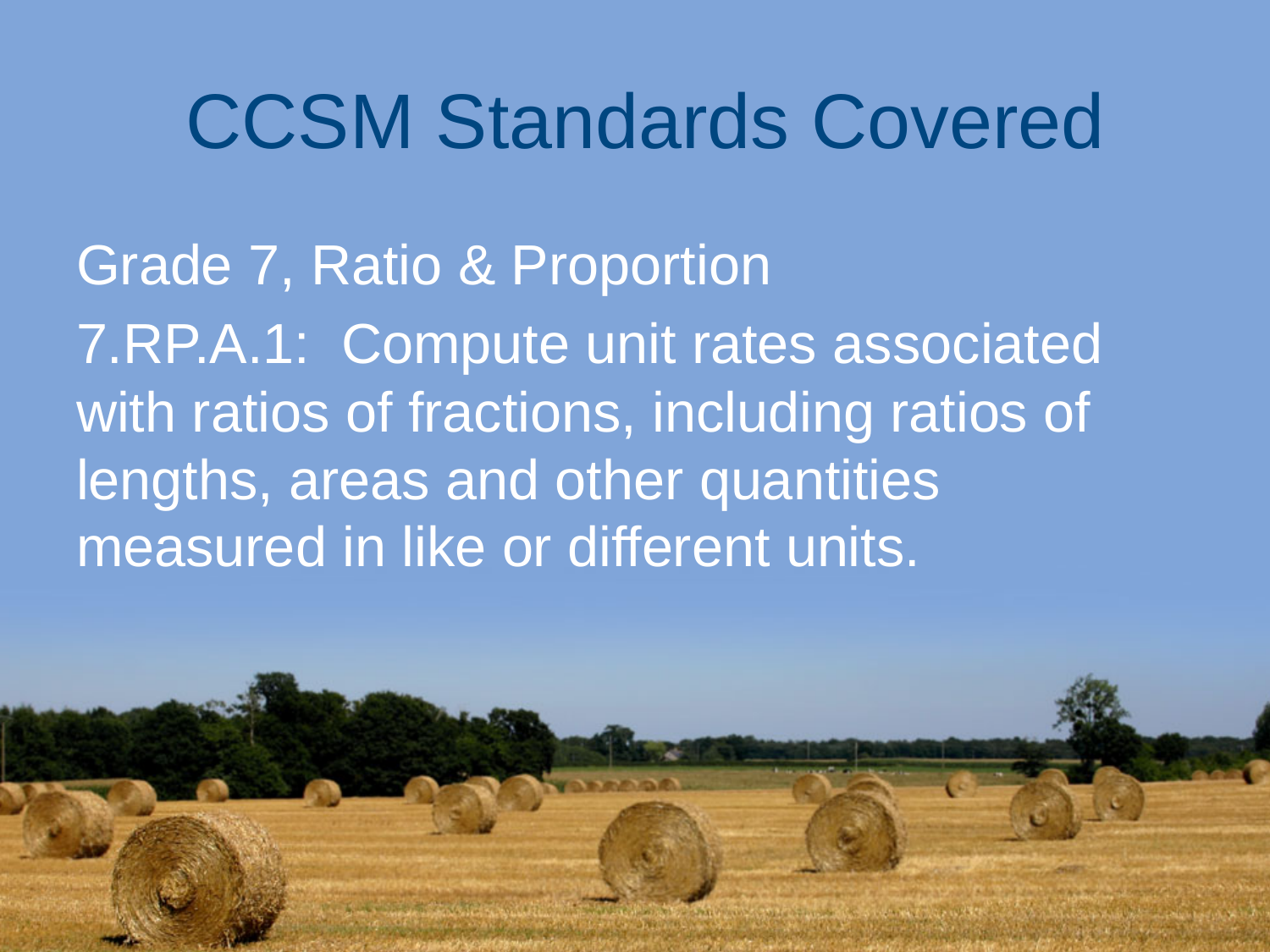

# CCSM Standards Covered
Grade 7, Ratio & Proportion
7.RP.A.1:  Compute unit rates associated with ratios of fractions, including ratios of lengths, areas and other quantities measured in like or different units.